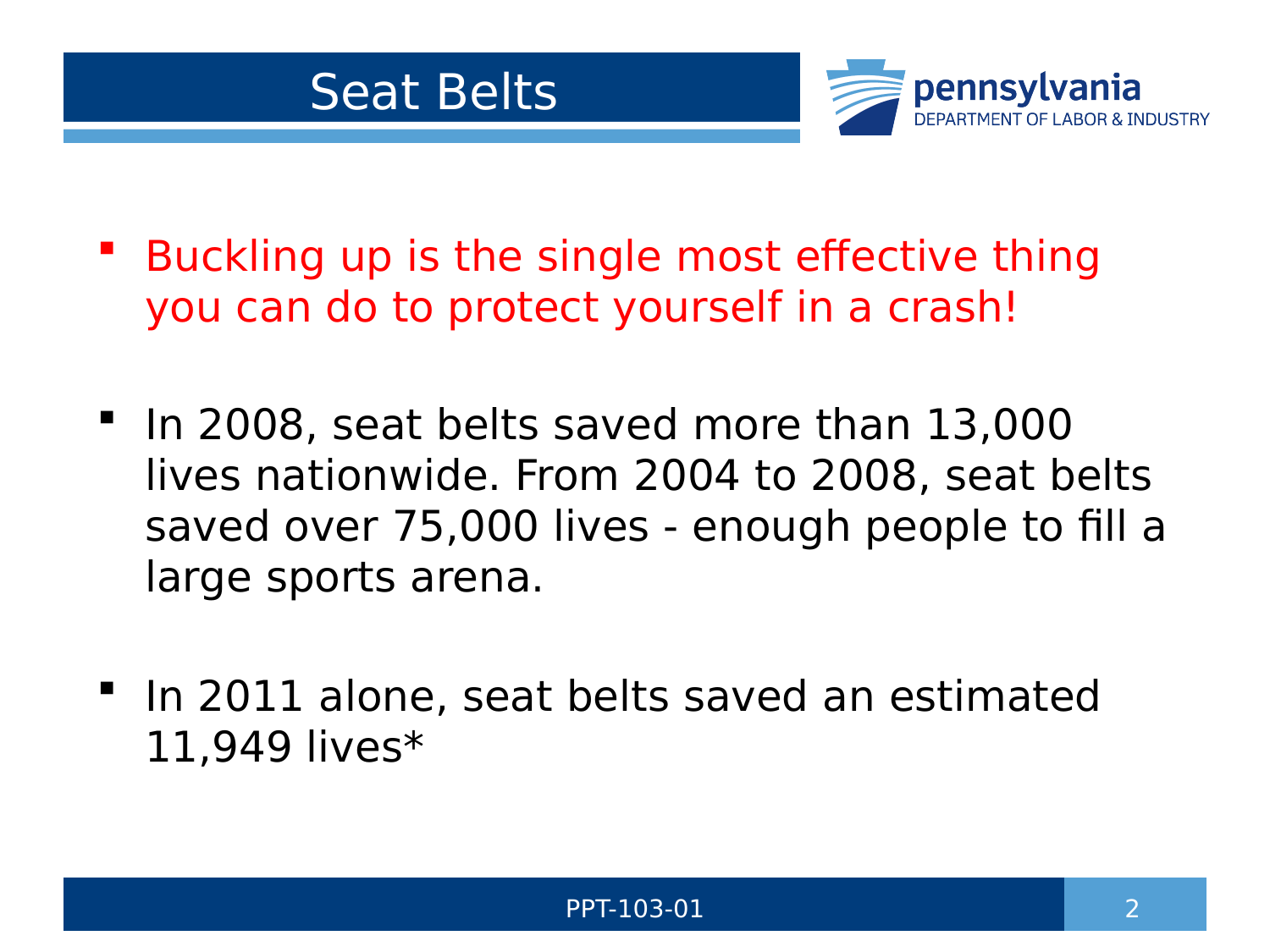

# Seat Belts
Buckling up is the single most effective thing you can do to protect yourself in a crash!

In 2008, seat belts saved more than 13,000 lives nationwide. From 2004 to 2008, seat belts saved over 75,000 lives - enough people to fill a large sports arena.

In 2011 alone, seat belts saved an estimated 11,949 lives*

PPT-103-01
2